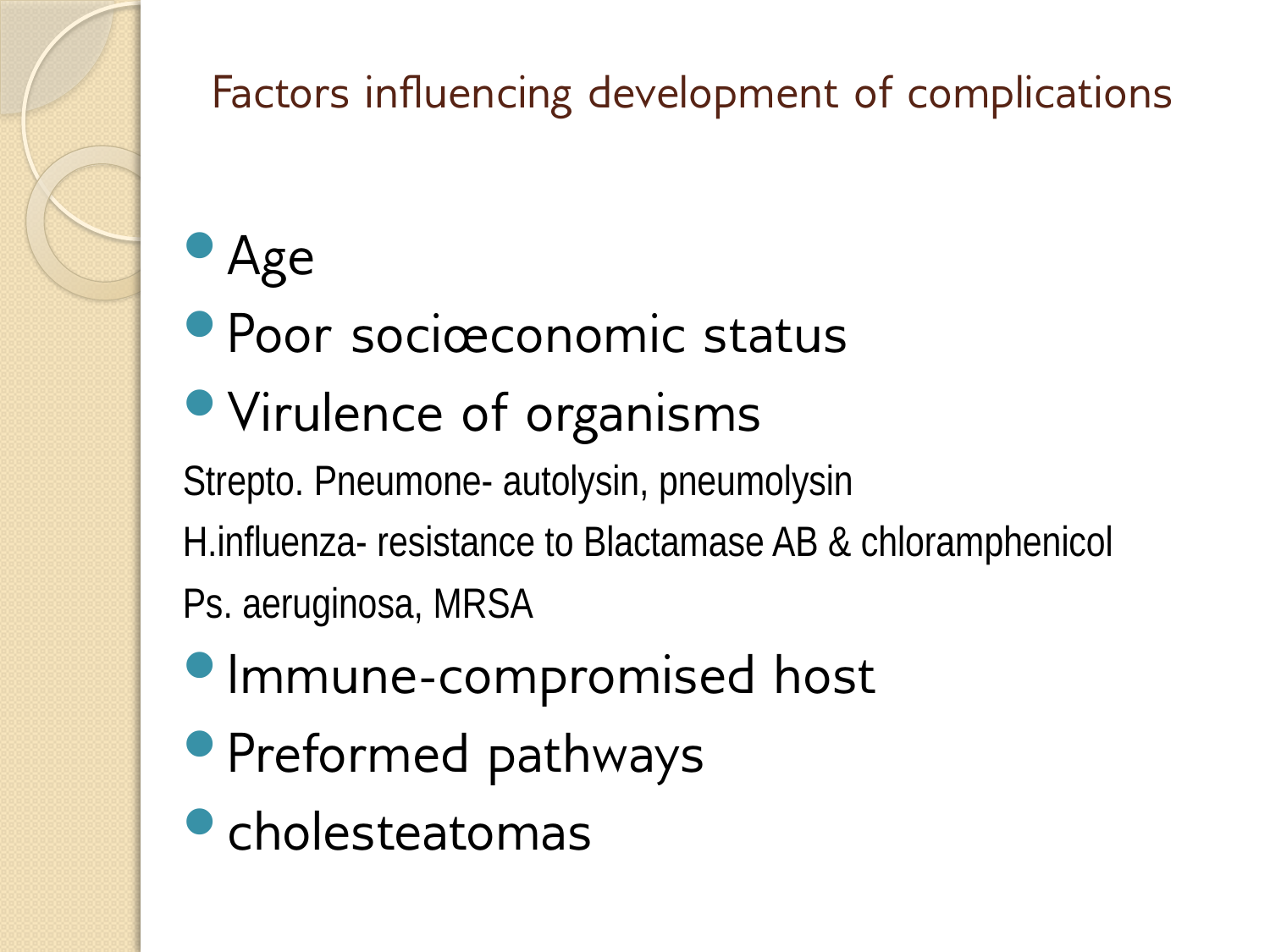

# Factors influencing development of complications
Age
Poor socioeconomic status
Virulence of organisms
Strepto. Pneumone- autolysin, pneumolysin
H.influenza- resistance to Blactamase AB & chloramphenicol
Ps. aeruginosa, MRSA
Immune-compromised host
Preformed pathways
cholesteatomas